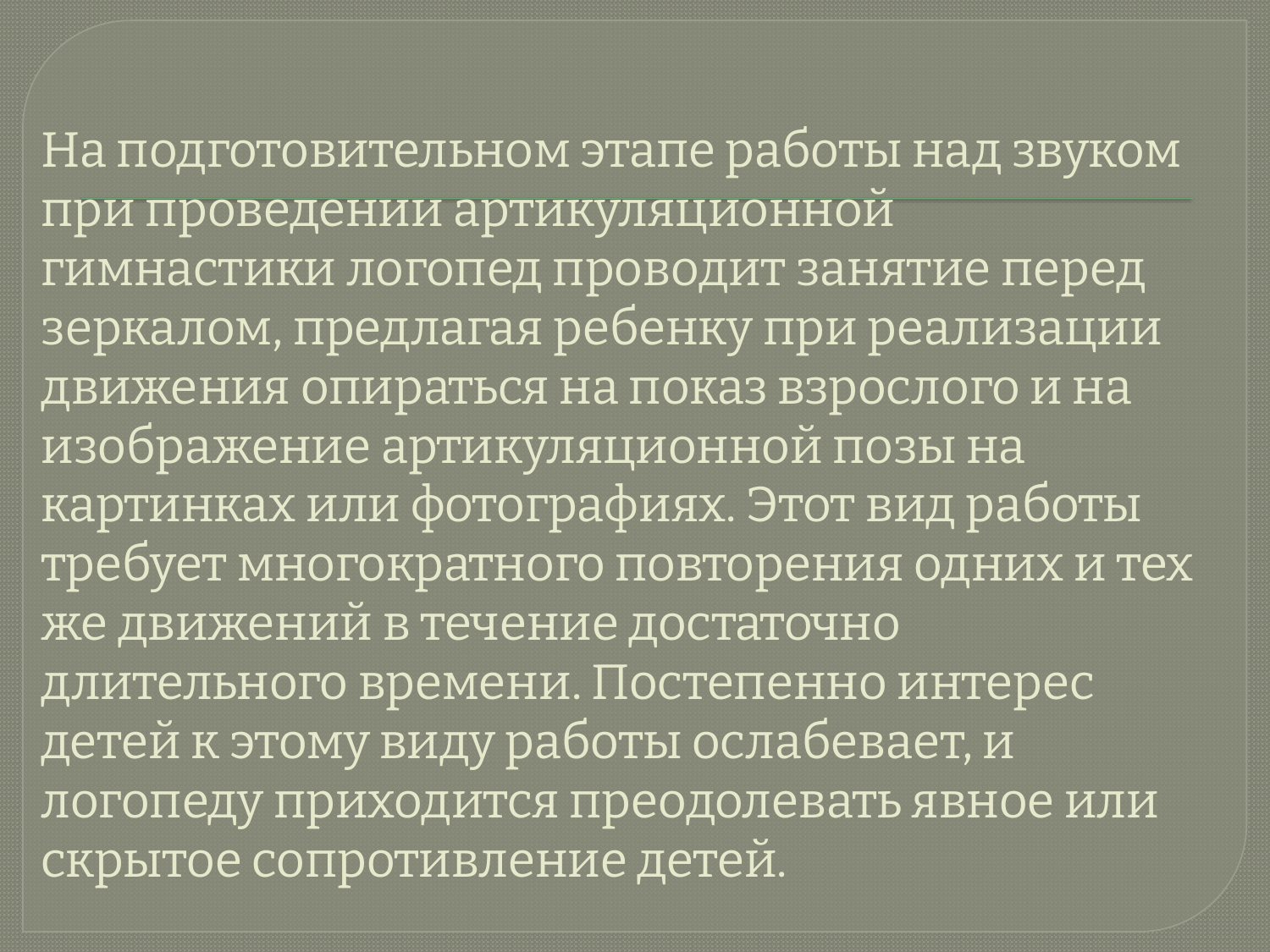

# На подготовительном этапе работы над звуком при проведении артикуляционной гимнастики логопед проводит занятие перед зеркалом, предлагая ребенку при реализации движения опираться на показ взрослого и на изображение артикуляционной позы на картинках или фотографиях. Этот вид работы требует многократного повторения одних и тех же движений в течение достаточно длительного времени. Постепенно интерес детей к этому виду работы ослабевает, и логопеду приходится преодолевать явное или скрытое сопротивление детей.